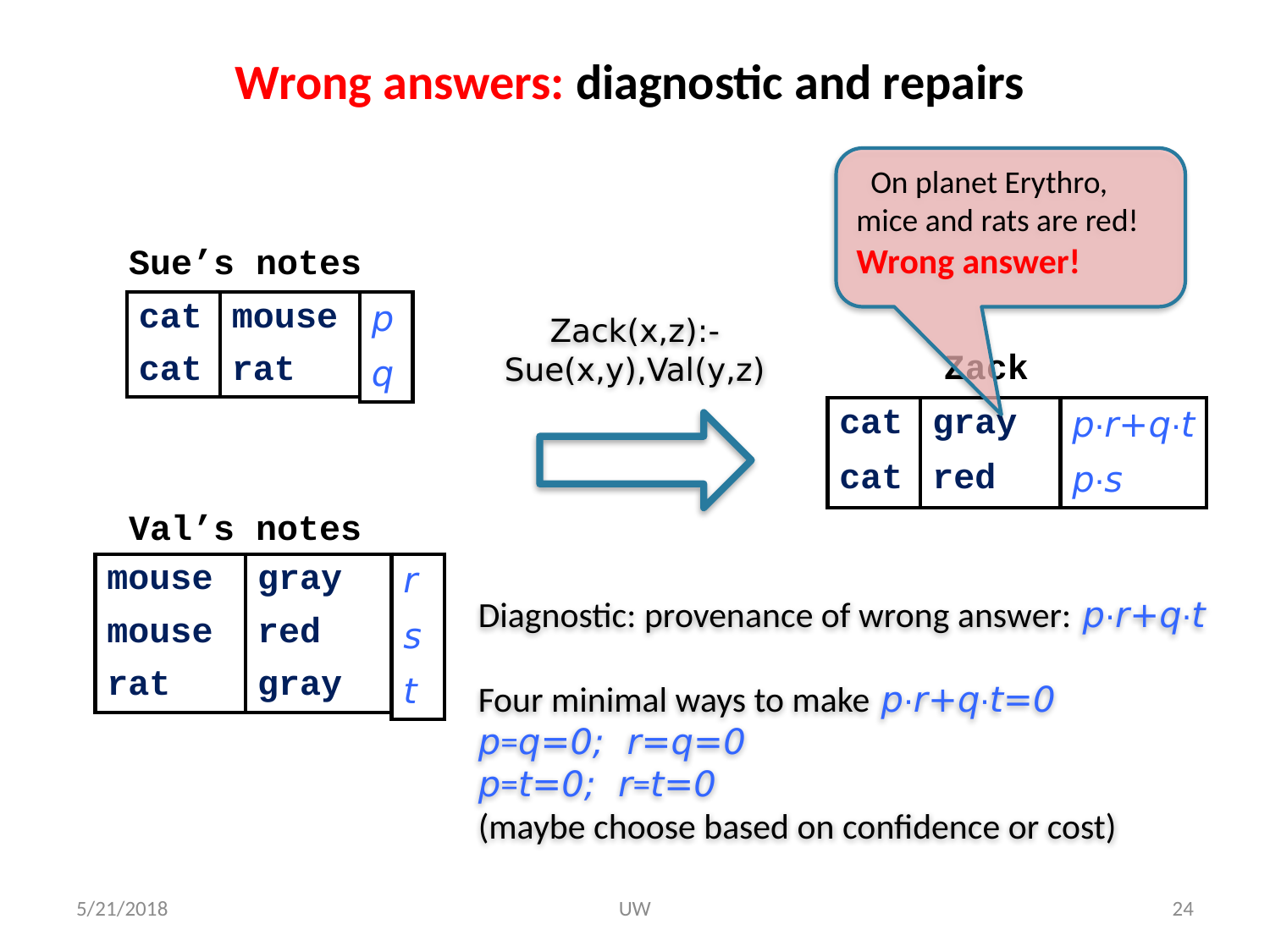

# Wrong answers: diagnostic and repairs
  On planet Erythro, mice and rats are red!
Wrong answer!
Sue’s notes
| cat | mouse |
| --- | --- |
| cat | rat |
| p |
| --- |
| q |
Zack(x,z):-Sue(x,y),Val(y,z)
   Zack
| cat | gray |
| --- | --- |
| cat | red |
| p∙r+q∙t |
| --- |
| p∙s |

    Val’s notes
| mouse | gray |
| --- | --- |
| mouse | red |
| rat | gray |
| r |
| --- |
| s |
| t |

Diagnostic: provenance of wrong answer: p∙r+q∙t

Four minimal ways to make p∙r+q∙t=0
p=q=0;  r=q=0
p=t=0;  r=t=0
(maybe choose based on confidence or cost)

5/21/2018
UW
24